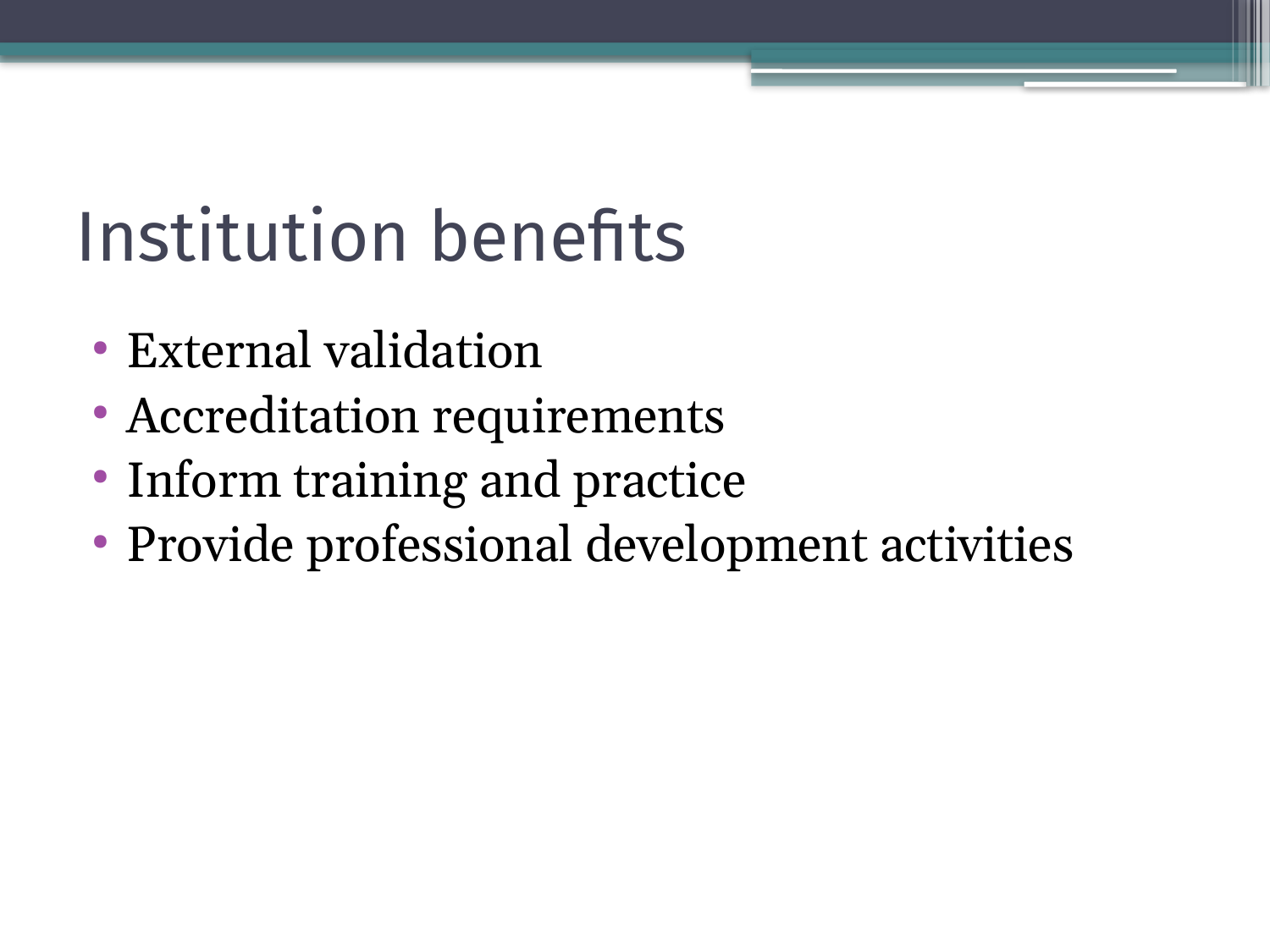

# Institution benefits
External validation
Accreditation requirements
Inform training and practice
Provide professional development activities